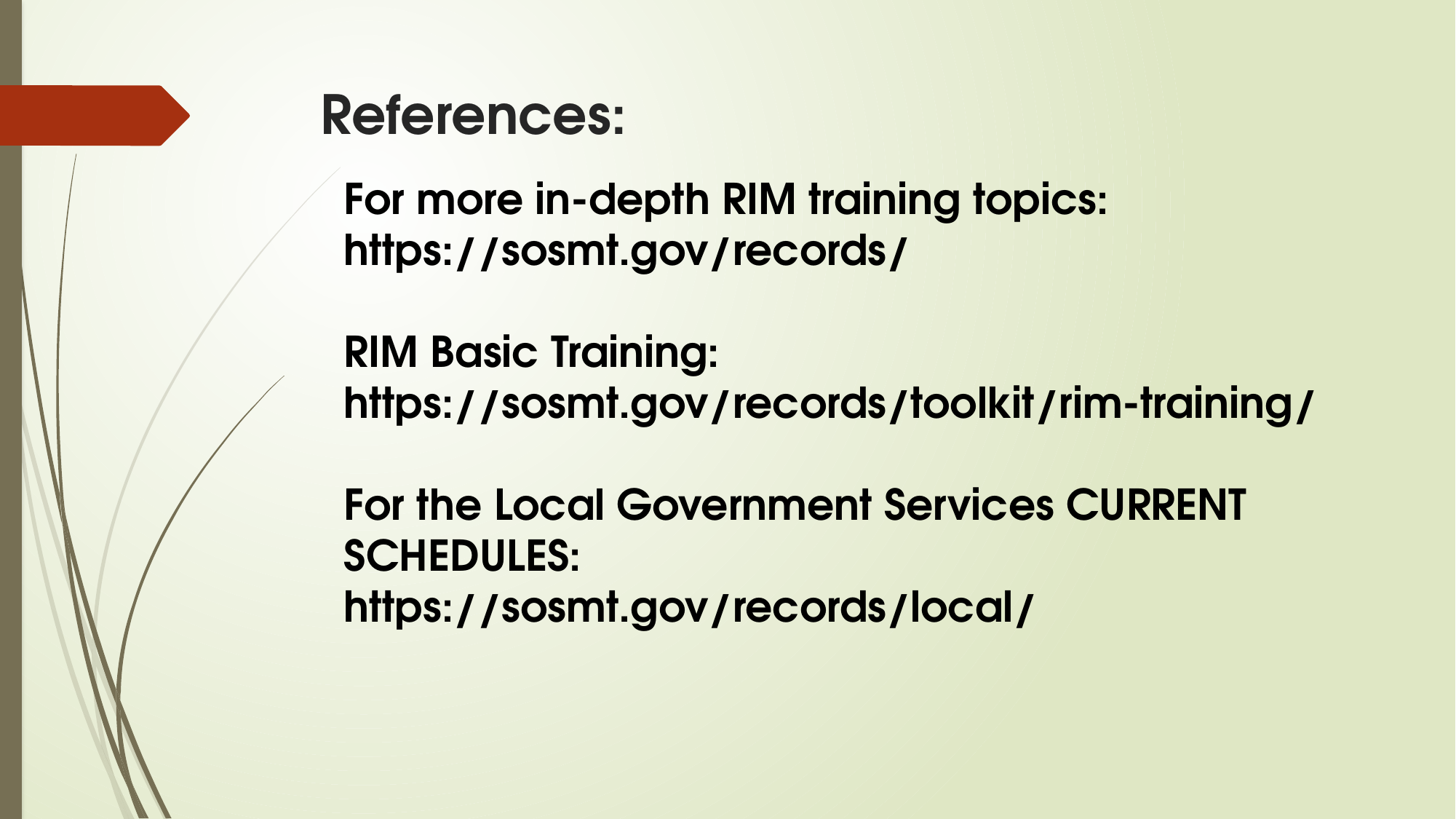

# References:
For more in-depth RIM training topics:  https://sosmt.gov/records/

RIM Basic Training: https://sosmt.gov/records/toolkit/rim-training/

For the Local Government Services CURRENT SCHEDULES:
https://sosmt.gov/records/local/